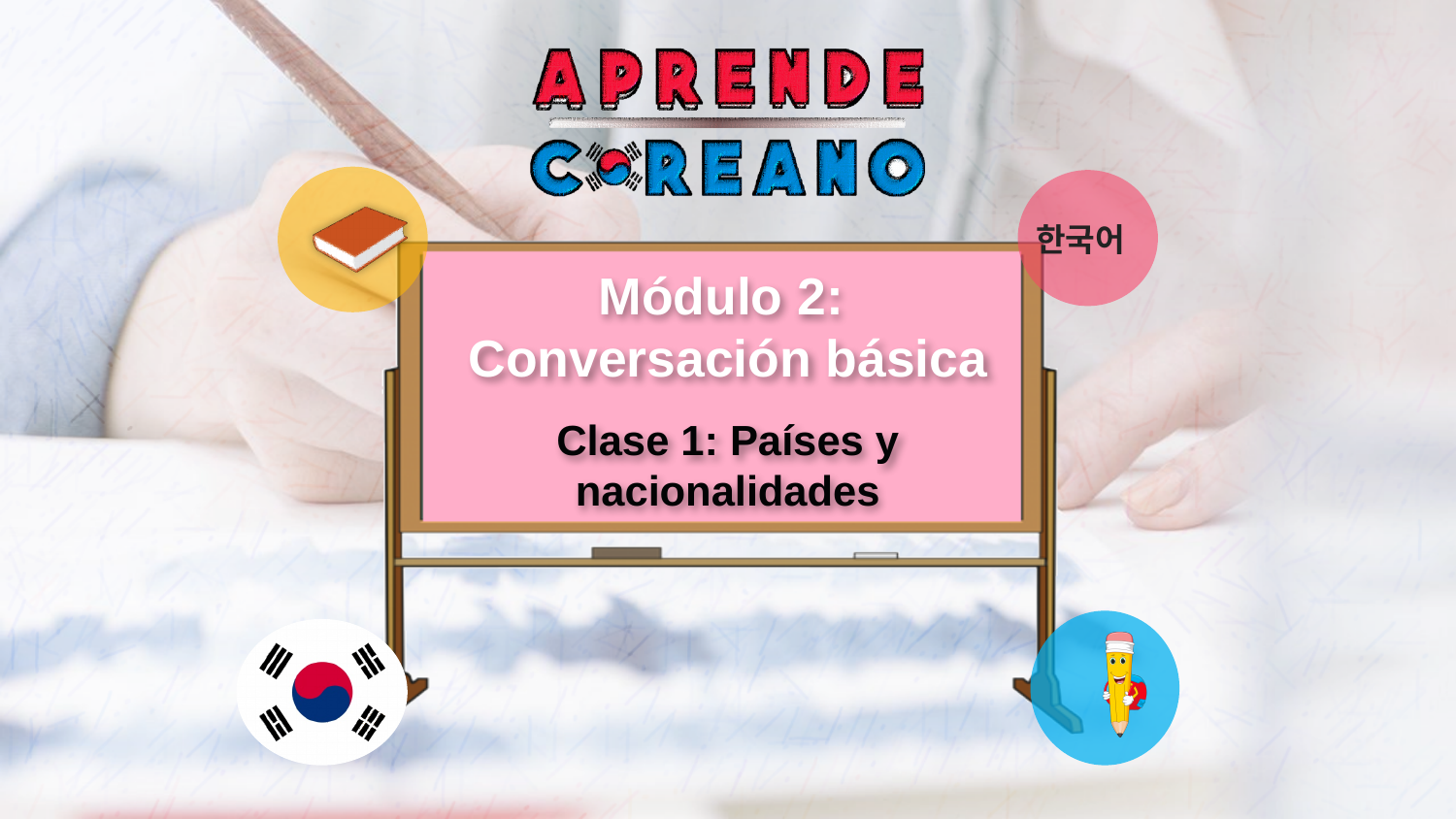

# Módulo 2: Conversación básica Clase 1: Países y nacionalidades